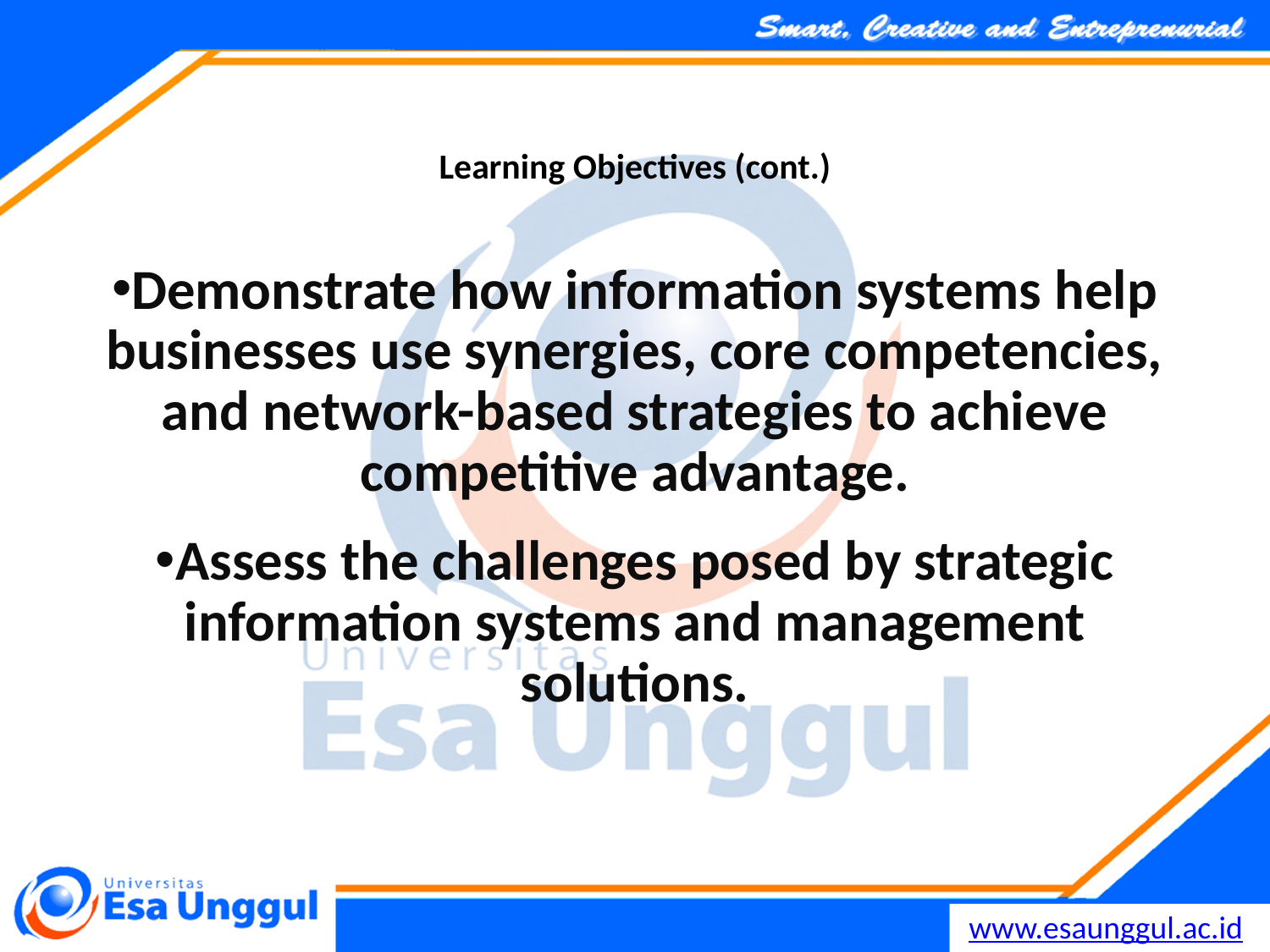

Learning Objectives (cont.)
Demonstrate how information systems help businesses use synergies, core competencies, and network-based strategies to achieve competitive advantage.
Assess the challenges posed by strategic information systems and management solutions.